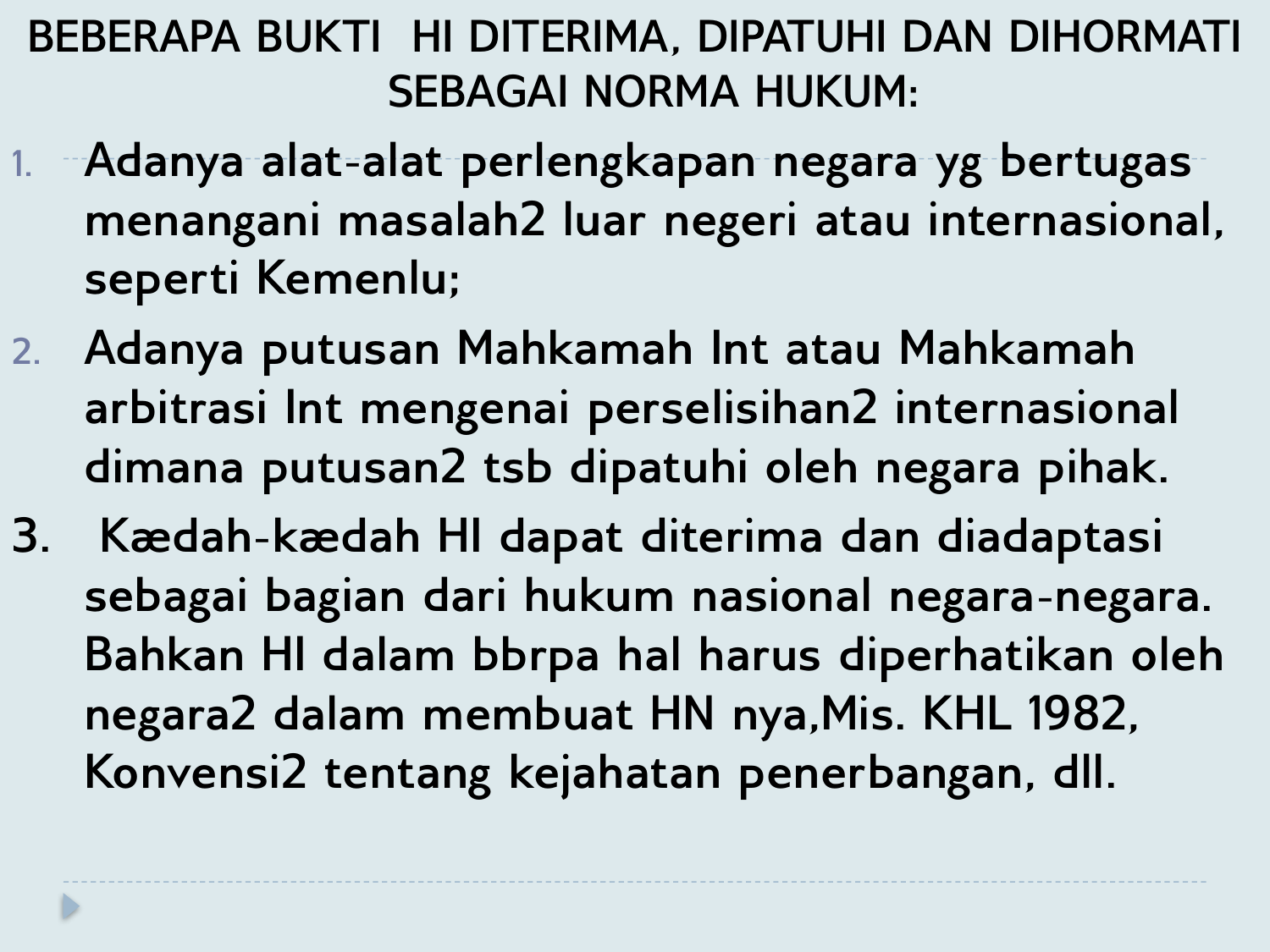

BEBERAPA BUKTI  HI DITERIMA, DIPATUHI DAN DIHORMATI SEBAGAI NORMA HUKUM:
Adanya alat-alat perlengkapan negara yg bertugas menangani masalah2 luar negeri atau internasional, seperti Kemenlu;
Adanya putusan Mahkamah Int atau Mahkamah arbitrasi Int mengenai perselisihan2 internasional dimana putusan2 tsb dipatuhi oleh negara pihak.
3.   Kaedah-kaedah HI dapat diterima dan diadaptasi sebagai bagian dari hukum nasional negara-negara. Bahkan HI dalam bbrpa hal harus diperhatikan oleh negara2 dalam membuat HN nya,Mis. KHL 1982, Konvensi2 tentang kejahatan penerbangan, dll.